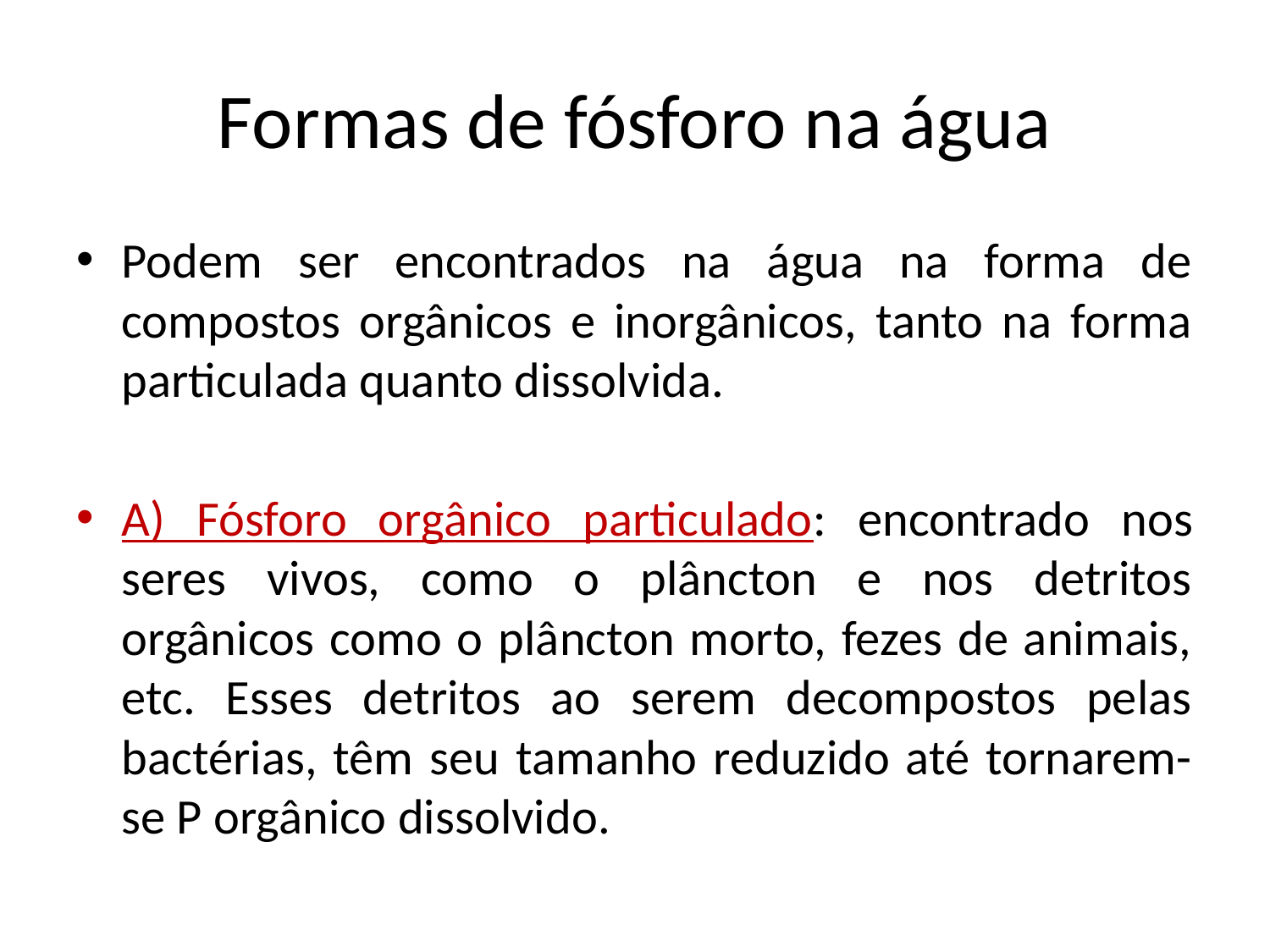

# Formas de fósforo na água
Podem ser encontrados na água na forma de compostos orgânicos e inorgânicos, tanto na forma particulada quanto dissolvida.

A) Fósforo orgânico particulado: encontrado nos seres vivos, como o plâncton e nos detritos orgânicos como o plâncton morto, fezes de animais, etc. Esses detritos ao serem decompostos pelas bactérias, têm seu tamanho reduzido até tornarem-se P orgânico dissolvido.